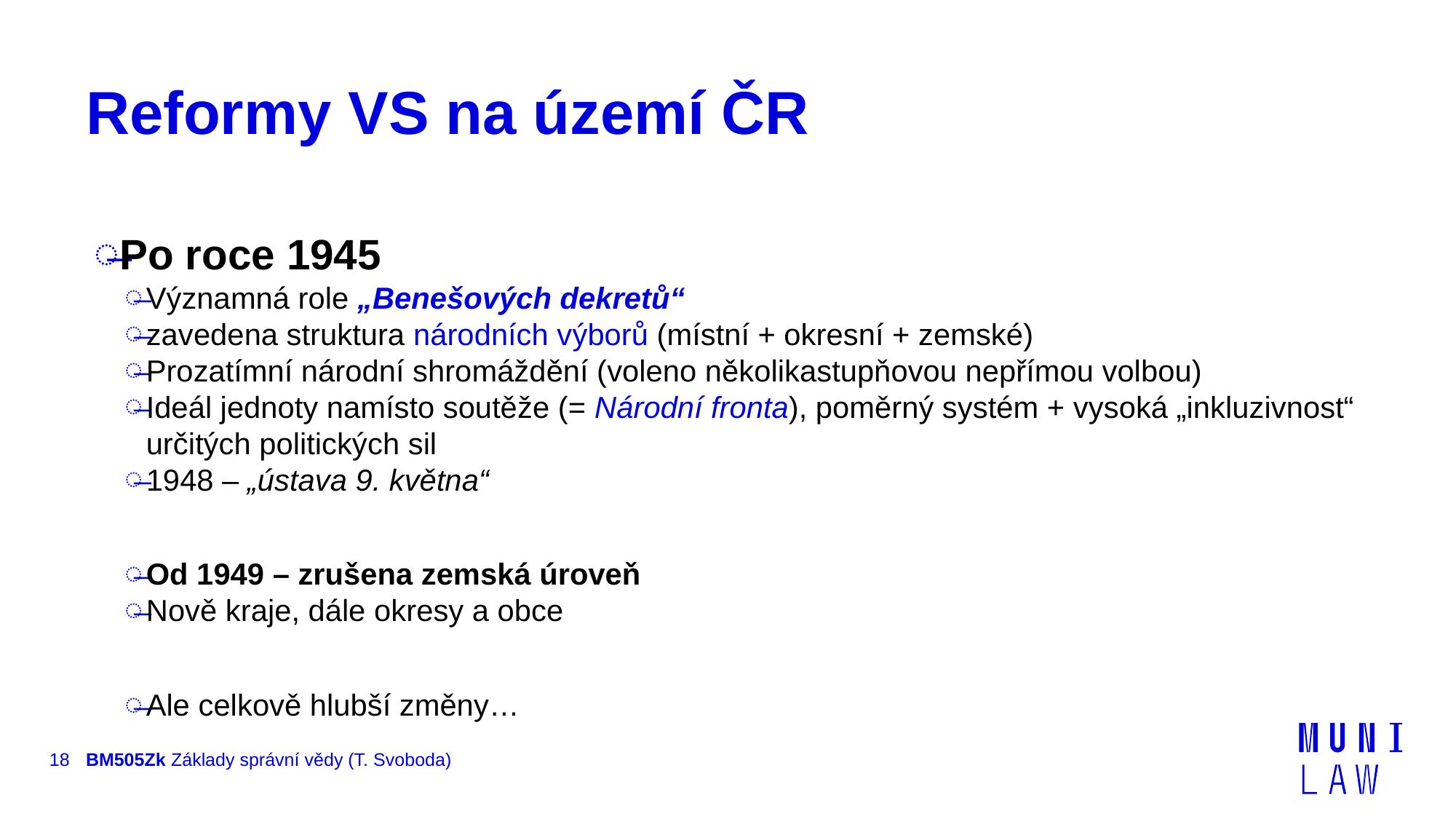

# Reformy VS na území ČR
Po roce 1945
Významná role „Benešových dekretů“
zavedena struktura národních výborů (místní + okresní + zemské)
Prozatímní národní shromáždění (voleno několikastupňovou nepřímou volbou)
Ideál jednoty namísto soutěže (= Národní fronta), poměrný systém + vysoká „inkluzivnost“ určitých politických sil
1948 – „ústava 9. května“

Od 1949 – zrušena zemská úroveň
Nově kraje, dále okresy a obce

Ale celkově hlubší změny…
18
BM505Zk Základy správní vědy (T. Svoboda)